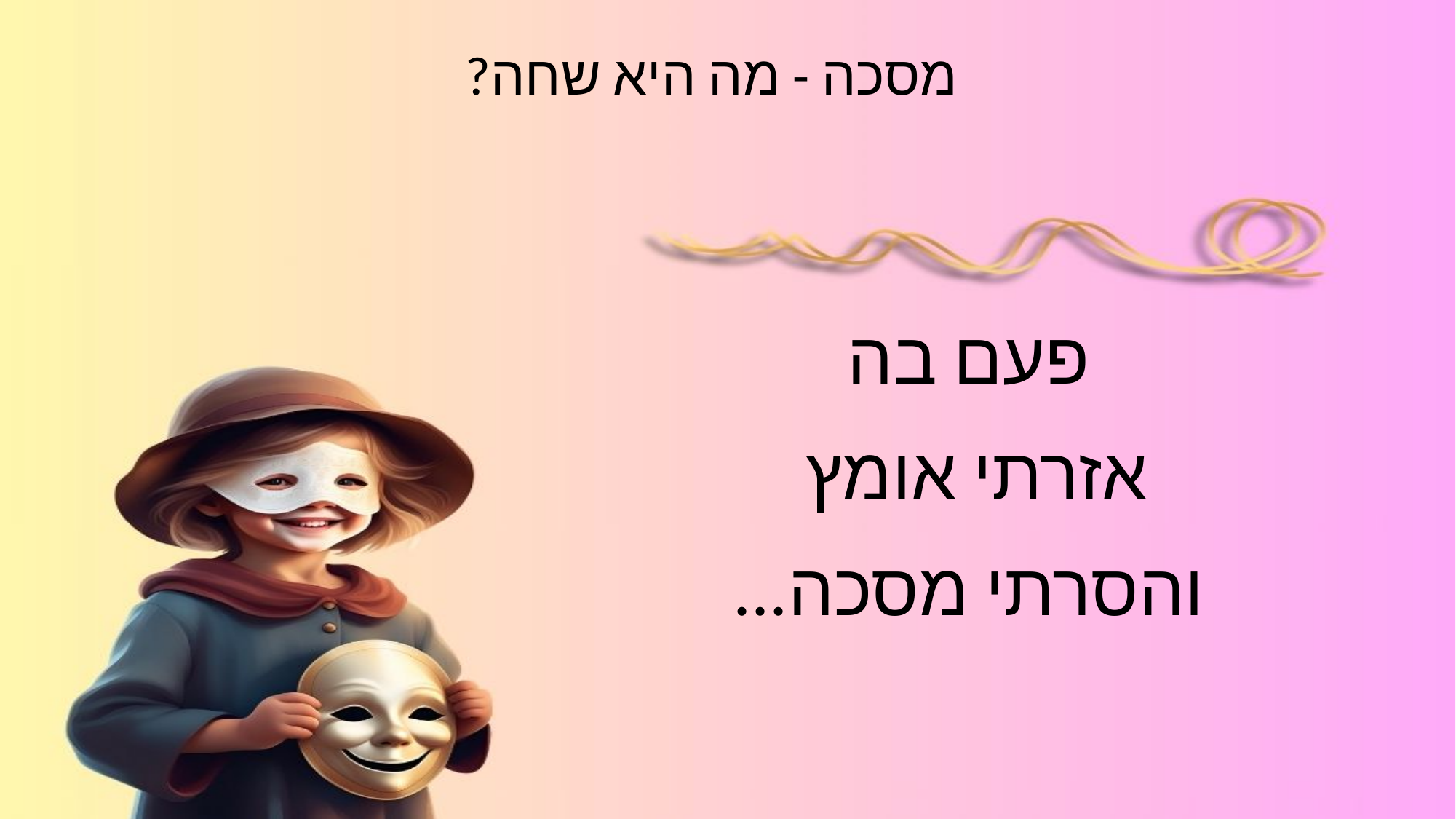

מסכה - מה היא שחה?
פעם בה
אזרתי אומץ
והסרתי מסכה...